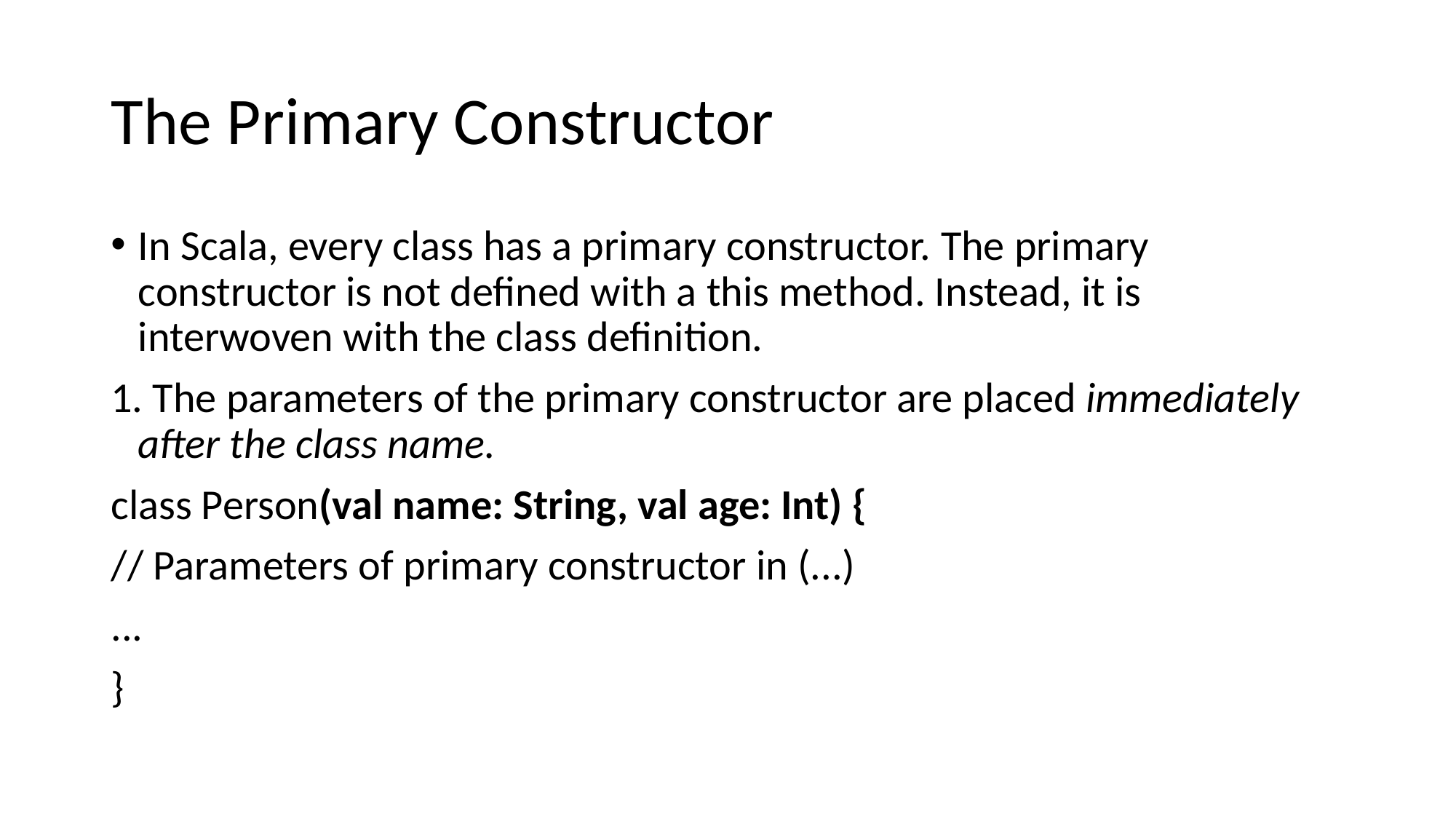

# The Primary Constructor
In Scala, every class has a primary constructor. The primary constructor is not defined with a this method. Instead, it is interwoven with the class definition.
1. The parameters of the primary constructor are placed immediately after the class name.
class Person(val name: String, val age: Int) {
// Parameters of primary constructor in (...)
...
}